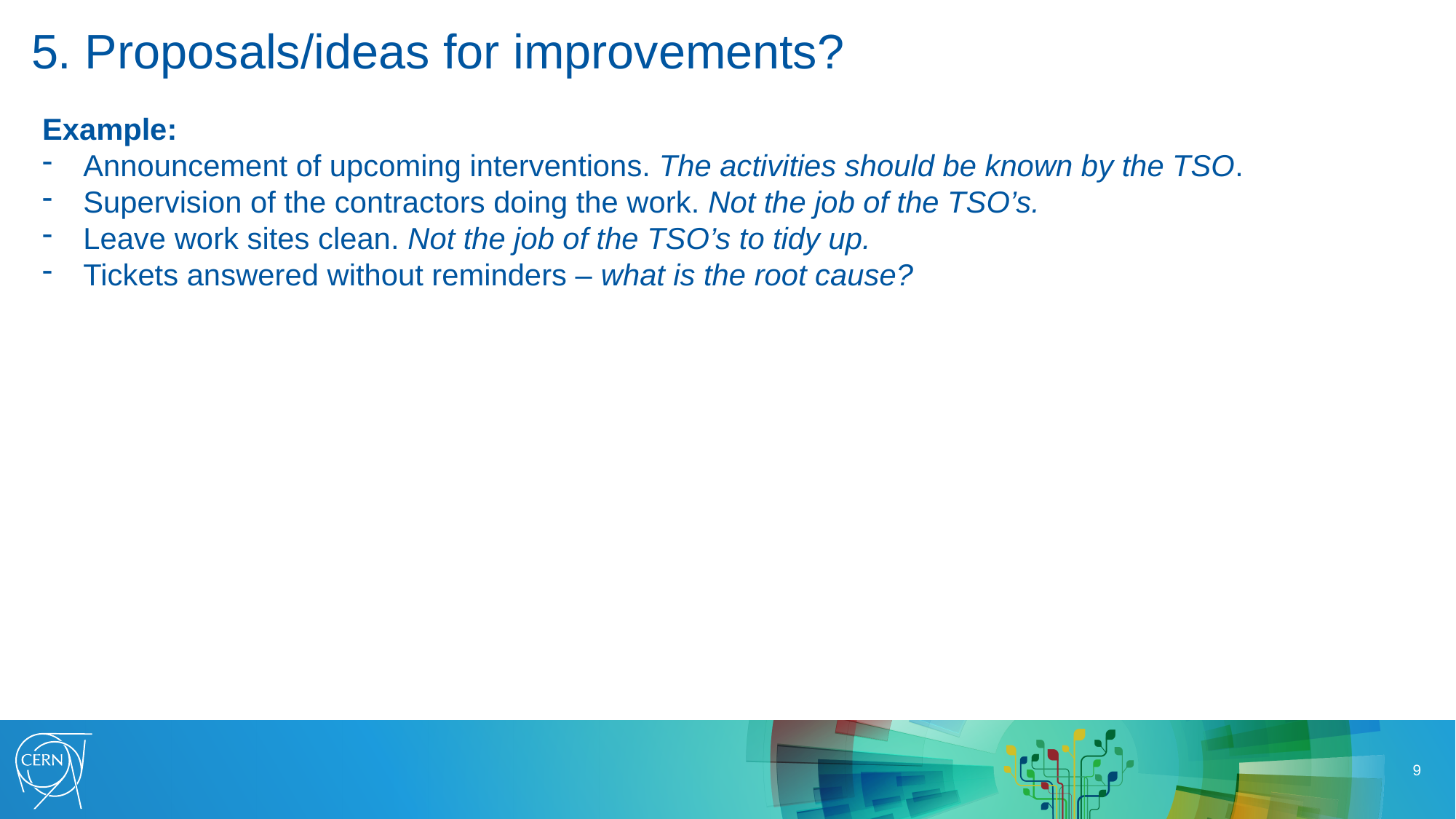

5. Proposals/ideas for improvements?
Example:
Announcement of upcoming interventions. The activities should be known by the TSO.
Supervision of the contractors doing the work. Not the job of the TSO’s.
Leave work sites clean. Not the job of the TSO’s to tidy up.
Tickets answered without reminders – what is the root cause?

9